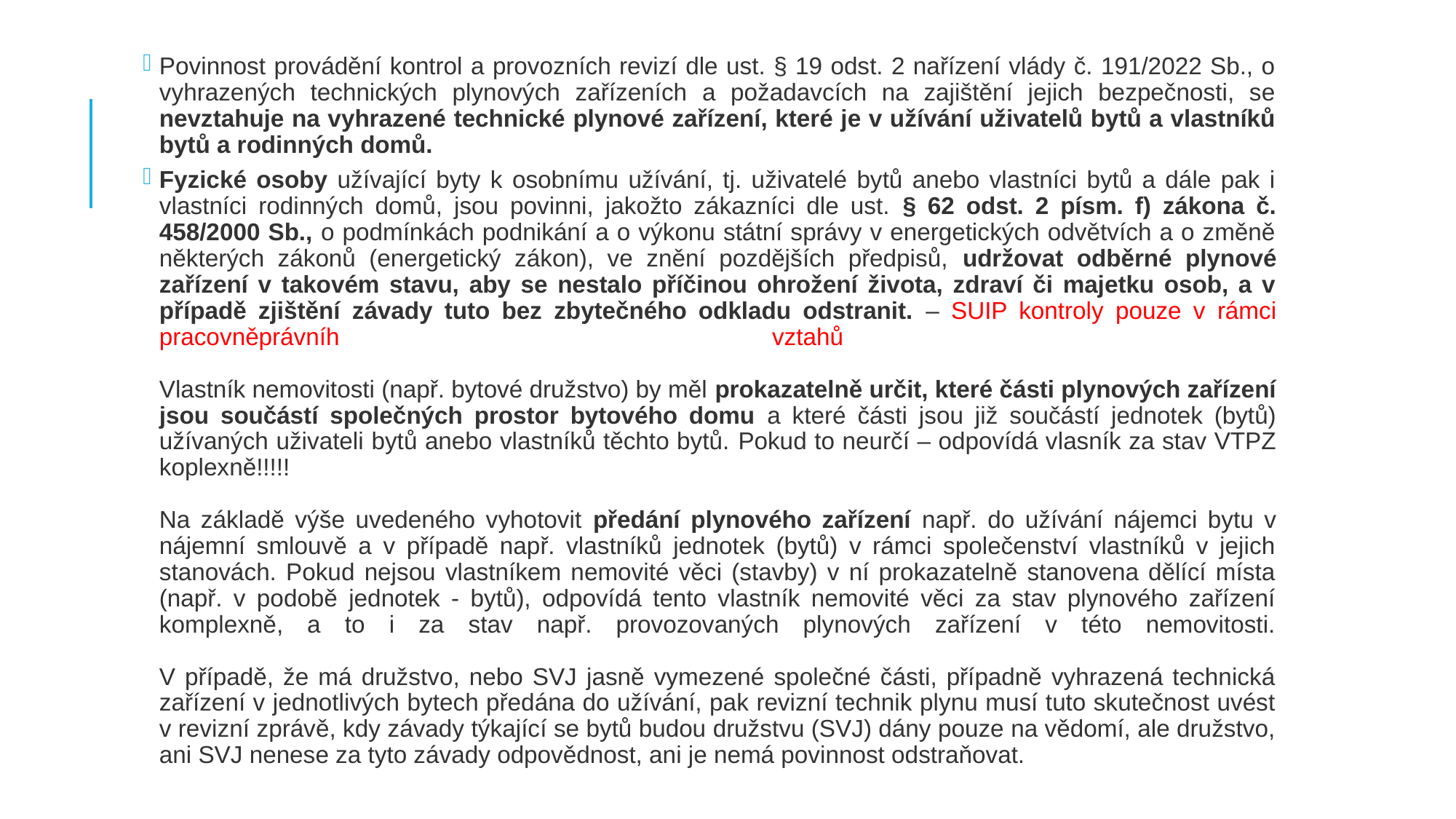

Povinnost provádění kontrol a provozních revizí dle ust. § 19 odst. 2 nařízení vlády č. 191/2022 Sb., o vyhrazených technických plynových zařízeních a požadavcích na zajištění jejich bezpečnosti, se nevztahuje na vyhrazené technické plynové zařízení, které je v užívání uživatelů bytů a vlastníků bytů a rodinných domů.
Fyzické osoby užívající byty k osobnímu užívání, tj. uživatelé bytů anebo vlastníci bytů a dále pak i vlastníci rodinných domů, jsou povinni, jakožto zákazníci dle ust. § 62 odst. 2 písm. f) zákona č. 458/2000 Sb., o podmínkách podnikání a o výkonu státní správy v energetických odvětvích a o změně některých zákonů (energetický zákon), ve znění pozdějších předpisů, udržovat odběrné plynové zařízení v takovém stavu, aby se nestalo příčinou ohrožení života, zdraví či majetku osob, a v případě zjištění závady tuto bez zbytečného odkladu odstranit. – SUIP kontroly pouze v rámci pracovněprávníh vztahů
Vlastník nemovitosti (např. bytové družstvo) by měl prokazatelně určit, které části plynových zařízení jsou součástí společných prostor bytového domu a které části jsou již součástí jednotek (bytů) užívaných uživateli bytů anebo vlastníků těchto bytů. Pokud to neurčí – odpovídá vlasník za stav VTPZ koplexně!!!!!
Na základě výše uvedeného vyhotovit předání plynového zařízení např. do užívání nájemci bytu v nájemní smlouvě a v případě např. vlastníků jednotek (bytů) v rámci společenství vlastníků v jejich stanovách. Pokud nejsou vlastníkem nemovité věci (stavby) v ní prokazatelně stanovena dělící místa (např. v podobě jednotek - bytů), odpovídá tento vlastník nemovité věci za stav plynového zařízení komplexně, a to i za stav např. provozovaných plynových zařízení v této nemovitosti.
V případě, že má družstvo, nebo SVJ jasně vymezené společné části, případně vyhrazená technická zařízení v jednotlivých bytech předána do užívání, pak revizní technik plynu musí tuto skutečnost uvést v revizní zprávě, kdy závady týkající se bytů budou družstvu (SVJ) dány pouze na vědomí, ale družstvo, ani SVJ nenese za tyto závady odpovědnost, ani je nemá povinnost odstraňovat.